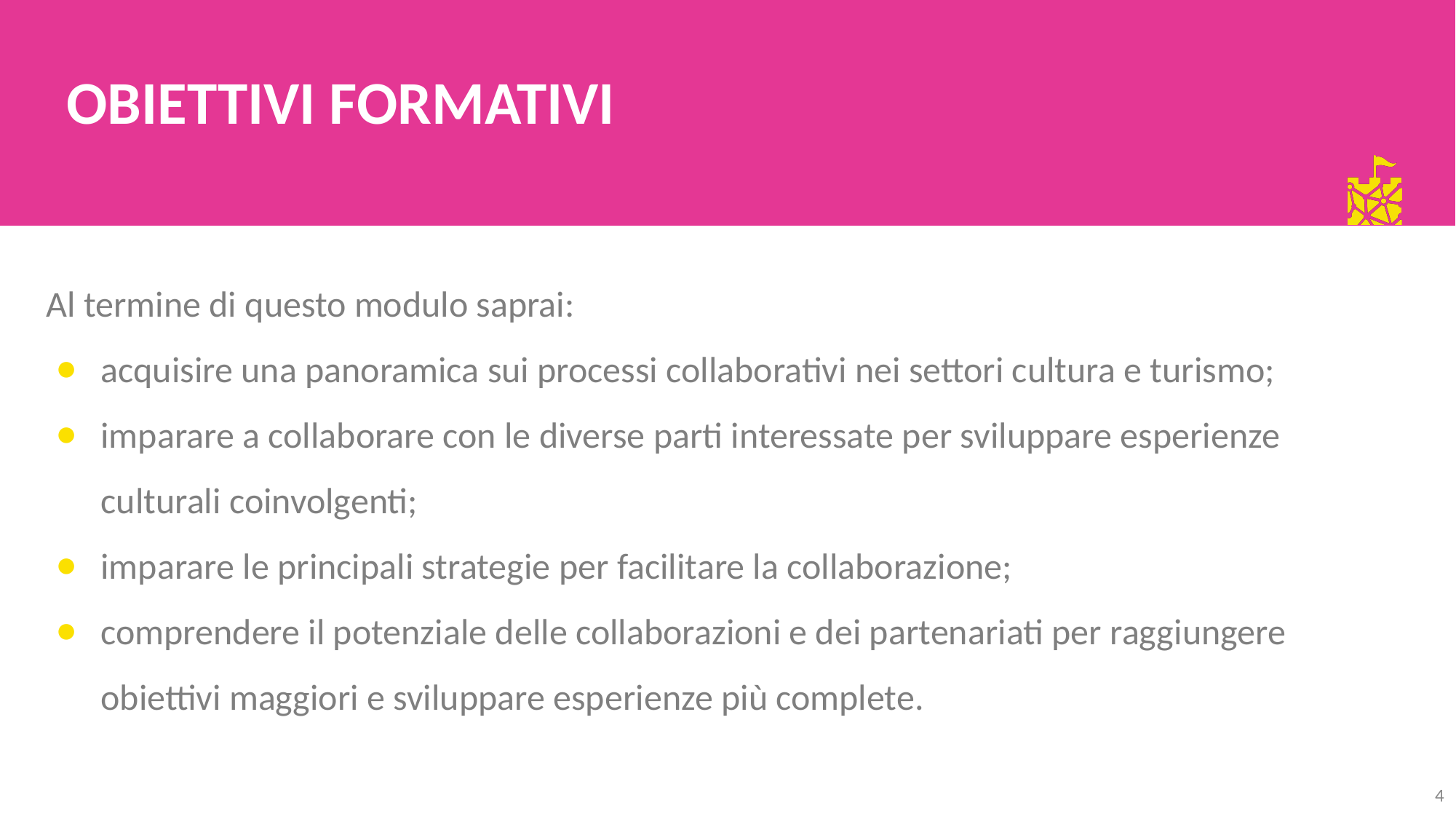

OBIETTIVI FORMATIVI
Al termine di questo modulo saprai:
acquisire una panoramica sui processi collaborativi nei settori cultura e turismo;
imparare a collaborare con le diverse parti interessate per sviluppare esperienze culturali coinvolgenti;
imparare le principali strategie per facilitare la collaborazione;
comprendere il potenziale delle collaborazioni e dei partenariati per raggiungere obiettivi maggiori e sviluppare esperienze più complete.
4